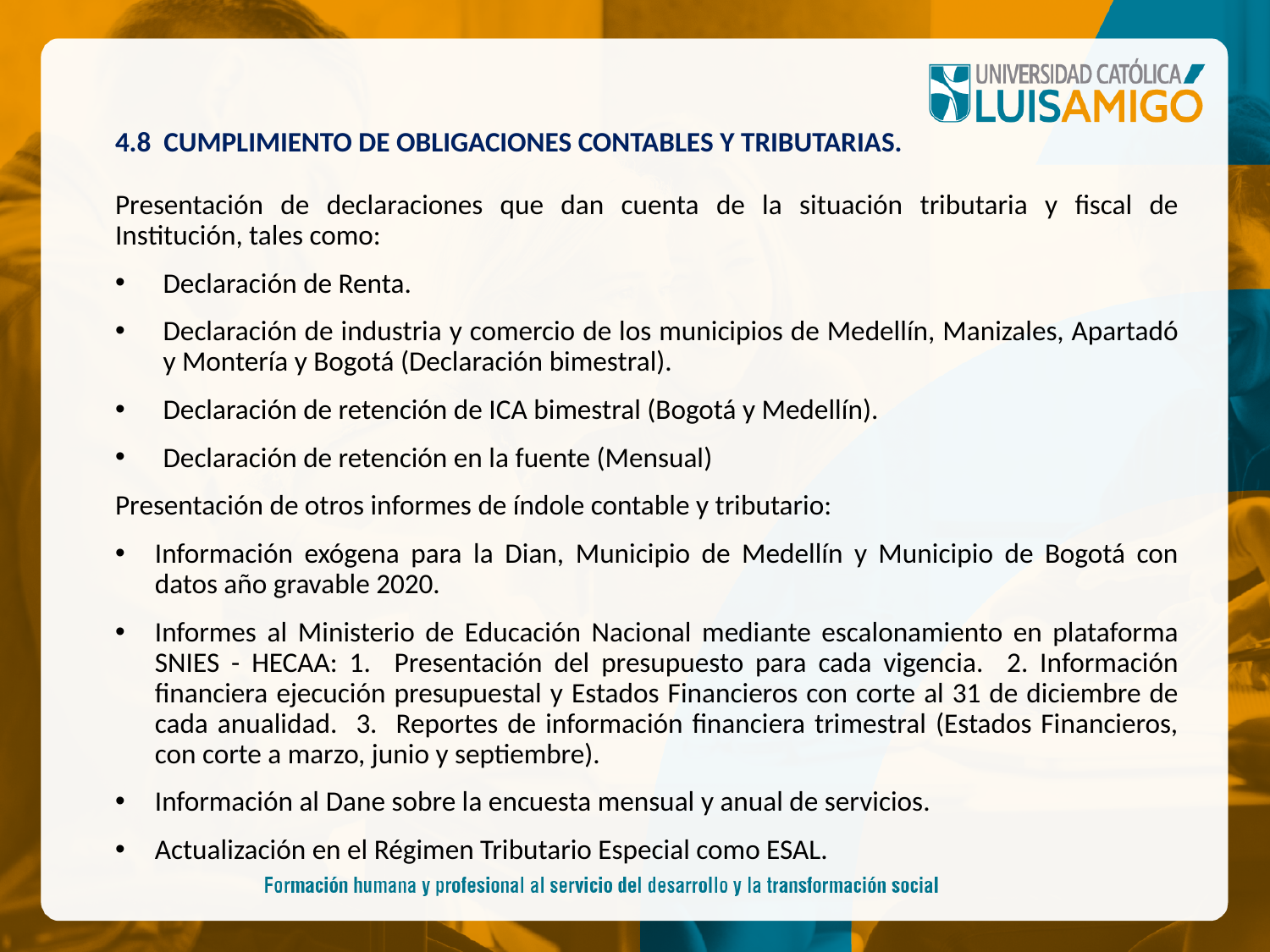

# 4.8  CUMPLIMIENTO DE OBLIGACIONES CONTABLES Y TRIBUTARIAS.
Presentación de declaraciones que dan cuenta de la situación tributaria y fiscal de Institución, tales como:
Declaración de Renta.
Declaración de industria y comercio de los municipios de Medellín, Manizales, Apartadó y Montería y Bogotá (Declaración bimestral).
Declaración de retención de ICA bimestral (Bogotá y Medellín).
Declaración de retención en la fuente (Mensual)
Presentación de otros informes de índole contable y tributario:
Información exógena para la Dian, Municipio de Medellín y Municipio de Bogotá con datos año gravable 2020.
Informes al Ministerio de Educación Nacional mediante escalonamiento en plataforma SNIES - HECAA: 1.  Presentación del presupuesto para cada vigencia.  2. Información financiera ejecución presupuestal y Estados Financieros con corte al 31 de diciembre de cada anualidad.  3.  Reportes de información financiera trimestral (Estados Financieros, con corte a marzo, junio y septiembre).
Información al Dane sobre la encuesta mensual y anual de servicios.
Actualización en el Régimen Tributario Especial como ESAL.